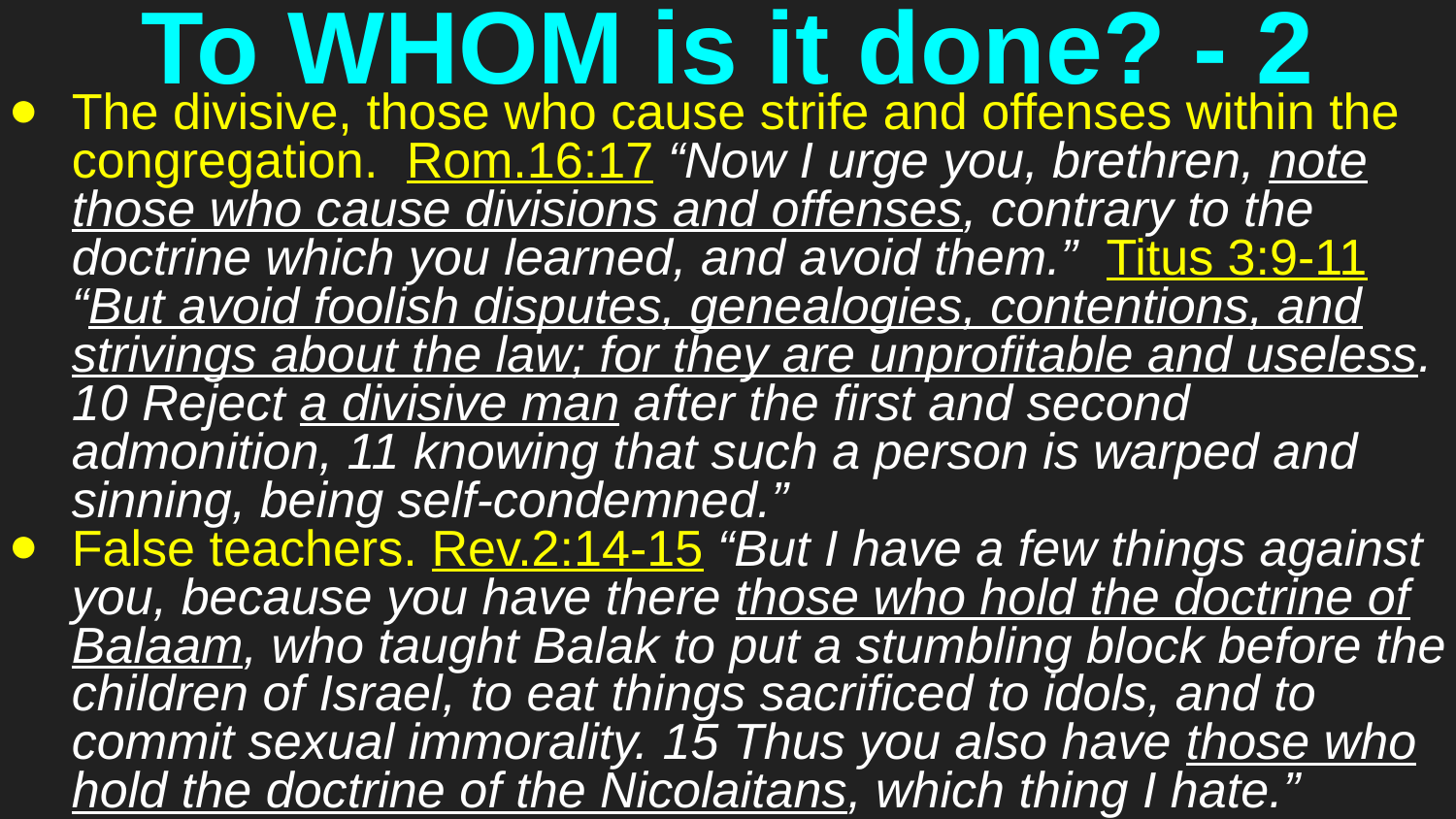

# To WHOM is it done? - 2
The divisive, those who cause strife and offenses within the congregation.  Rom.16:17 “Now I urge you, brethren, note those who cause divisions and offenses, contrary to the doctrine which you learned, and avoid them.”  Titus 3:9-11 “But avoid foolish disputes, genealogies, contentions, and strivings about the law; for they are unprofitable and useless. 10 Reject a divisive man after the first and second admonition, 11 knowing that such a person is warped and sinning, being self-condemned.”
False teachers. Rev.2:14-15 “But I have a few things against you, because you have there those who hold the doctrine of Balaam, who taught Balak to put a stumbling block before the children of Israel, to eat things sacrificed to idols, and to commit sexual immorality. 15 Thus you also have those who hold the doctrine of the Nicolaitans, which thing I hate.”